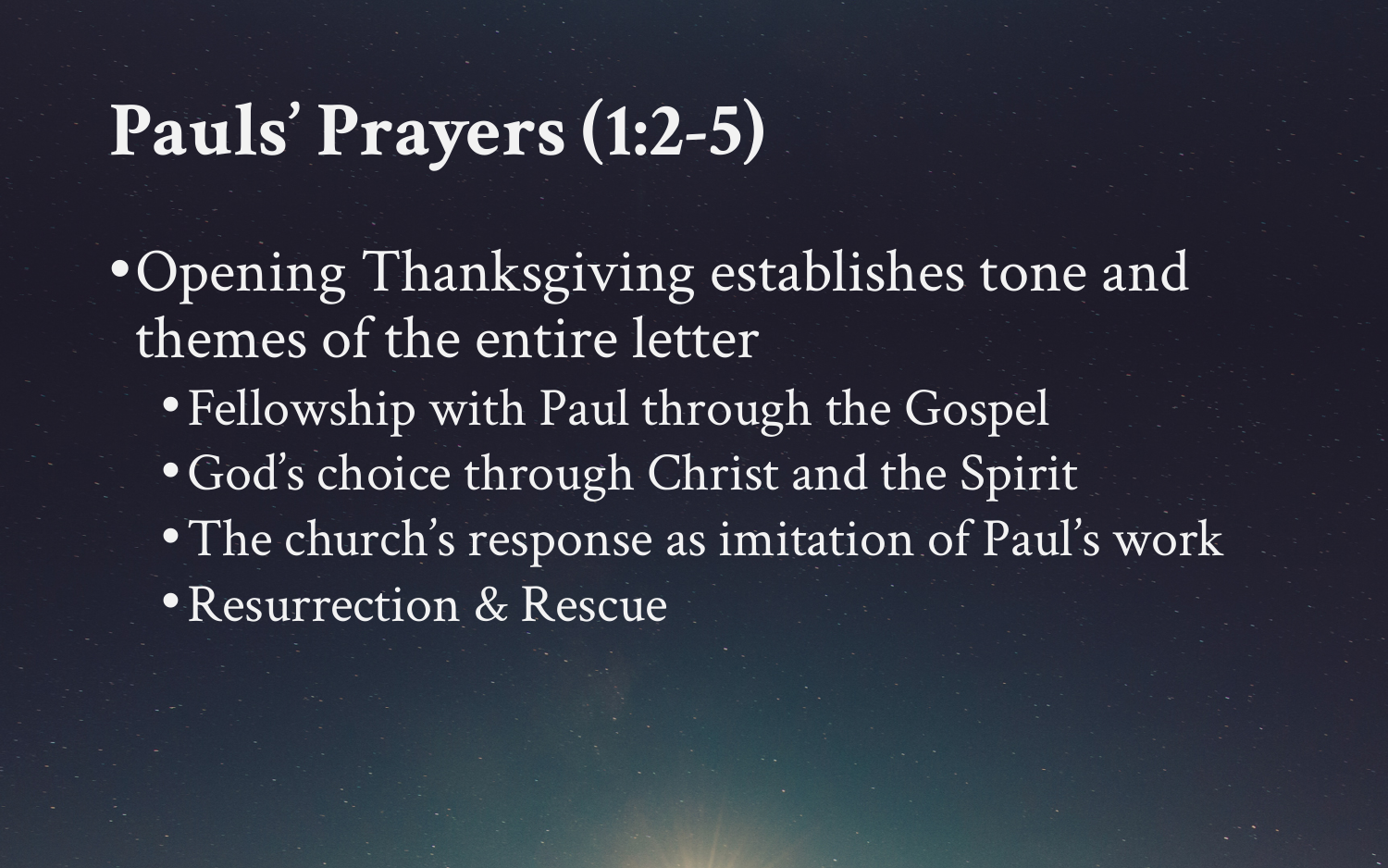

# Pauls’ Prayers (1:2-5)
Opening Thanksgiving establishes tone and themes of the entire letter
Fellowship with Paul through the Gospel
God’s choice through Christ and the Spirit
The church’s response as imitation of Paul’s work
Resurrection & Rescue